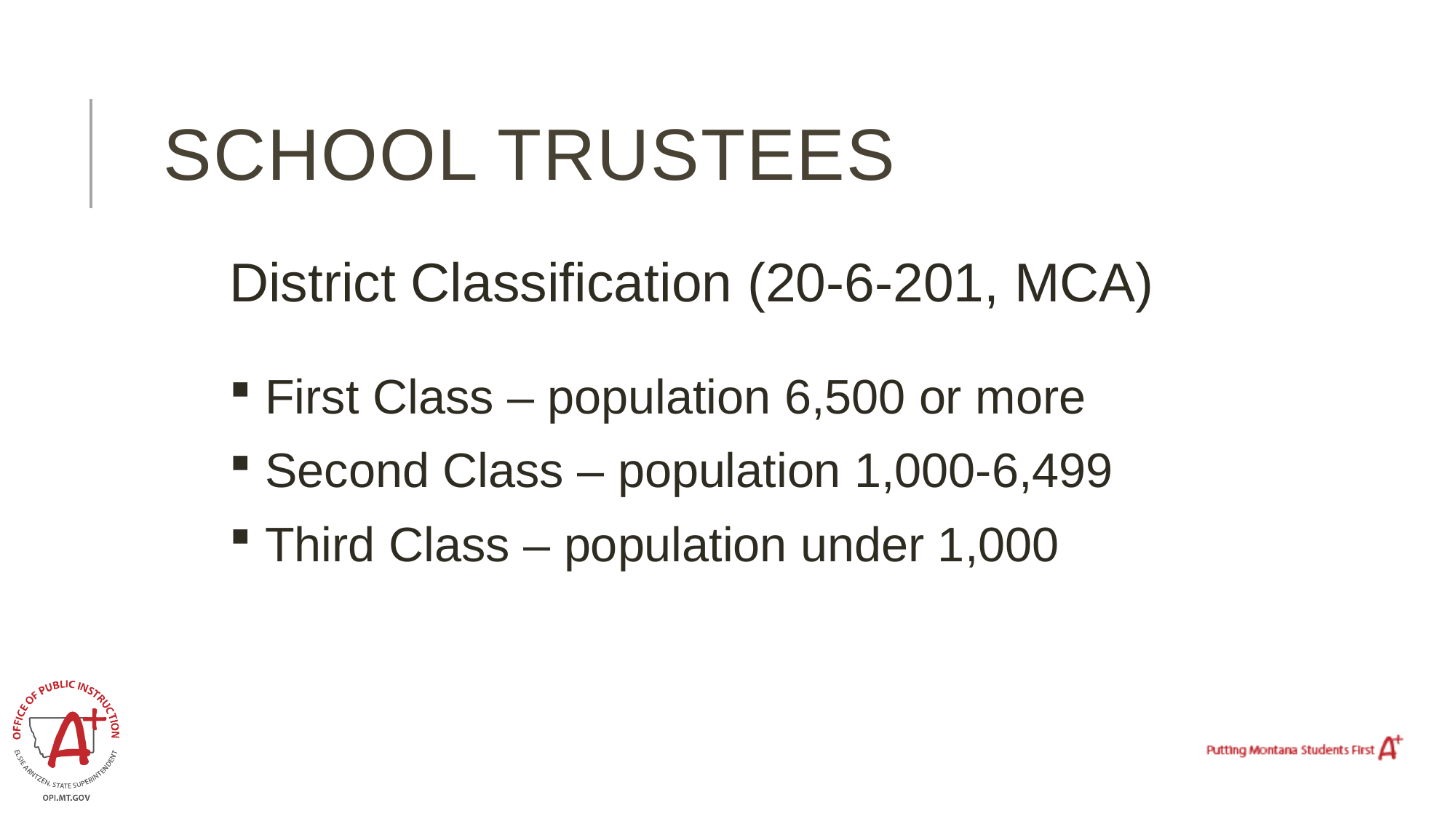

# School Trustees
District Classification (20-6-201, MCA)

 First Class – population 6,500 or more
 Second Class – population 1,000-6,499
 Third Class – population under 1,000